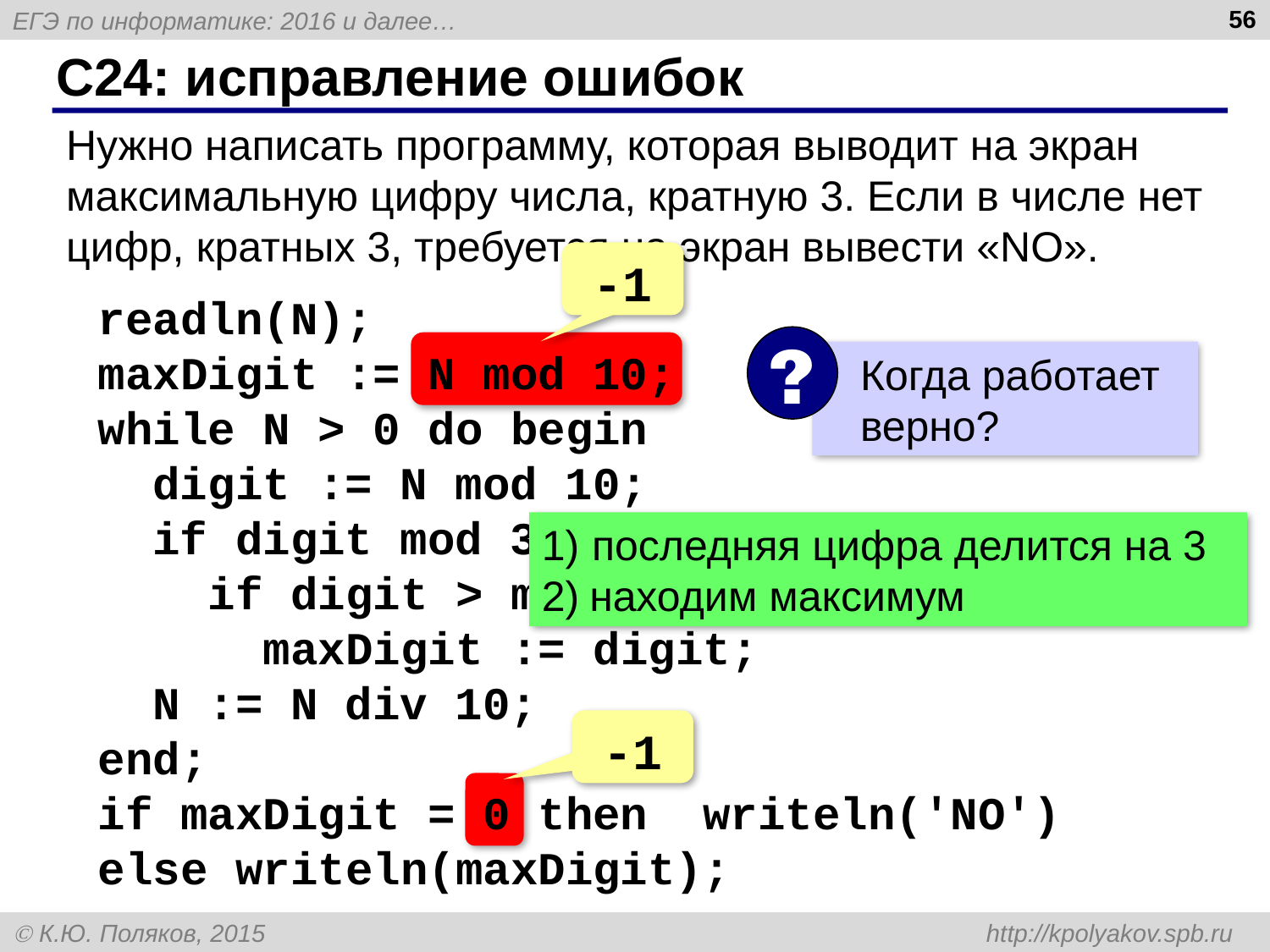

56
# C24: исправление ошибок
Нужно написать программу, которая выводит на экран максимальную цифру числа, кратную 3. Если в числе нет цифр, кратных 3, требуется на экран вывести «NO».
-1
readln(N);
maxDigit := N mod 10;
while N > 0 do begin
  digit := N mod 10;
  if digit mod 3 = 0 then
    if digit > maxDigit then
      maxDigit := digit;
  N := N div 10;
end;
if maxDigit = 0 then  writeln('NO')
else writeln(maxDigit);
?
   Когда работает
   верно?

последняя цифра делится на 3
находим максимум
-1